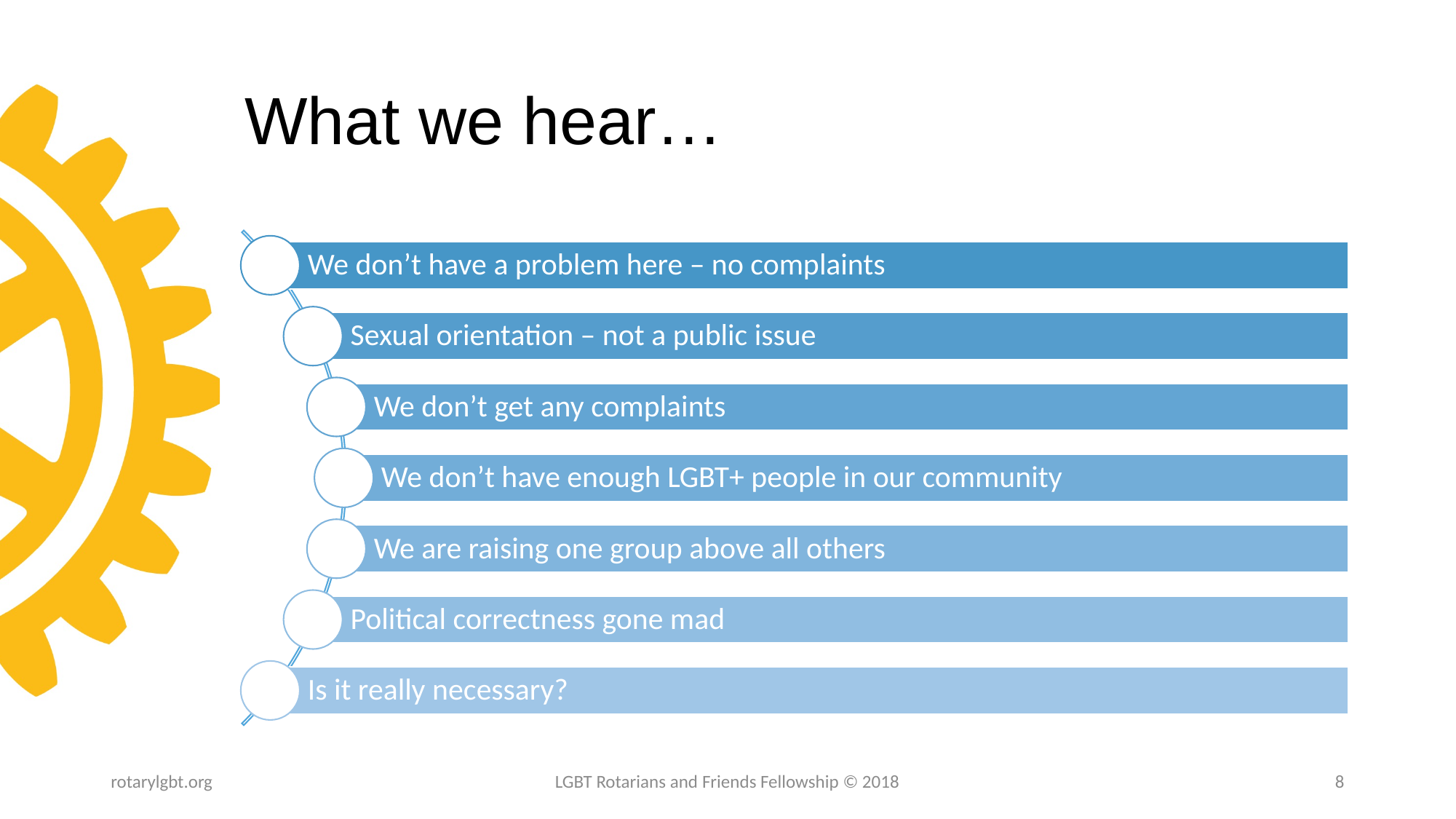

# What we hear…
We don’t have a problem here – no complaints
Sexual orientation – not a public issue
We don’t get any complaints
We don’t have enough LGBT+ people in our community
We are raising one group above all others
Political correctness gone mad
Is it really necessary?
rotarylgbt.org
LGBT Rotarians and Friends Fellowship © 2018
8